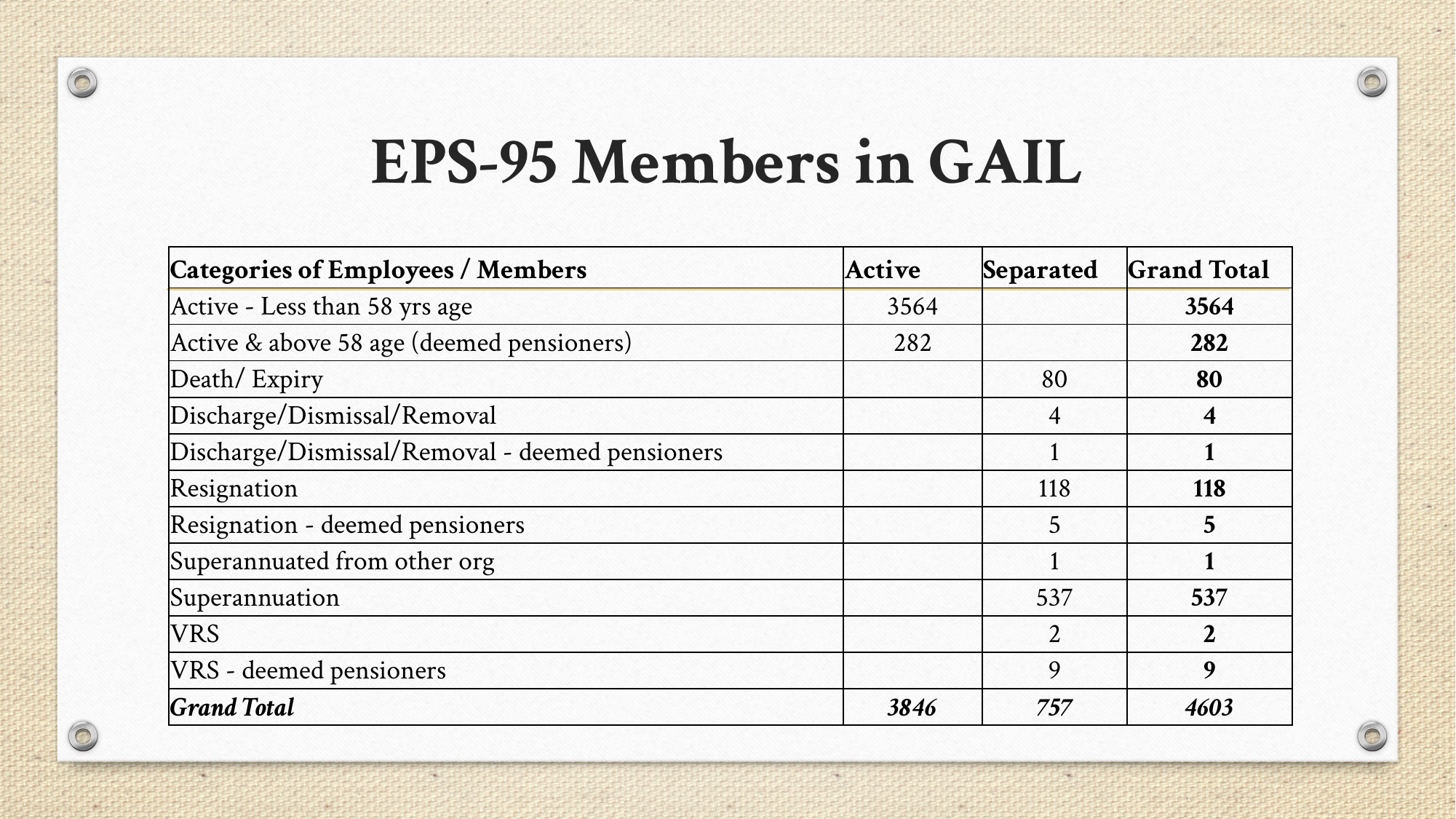

# EPS-95 Members in GAIL
| Categories of Employees / Members | Active | Separated | Grand Total |
| --- | --- | --- | --- |
| Active - Less than 58 yrs age | 3564 |  | 3564 |
| Active & above 58 age (deemed pensioners) | 282 |  | 282 |
| Death/ Expiry |  | 80 | 80 |
| Discharge/Dismissal/Removal |  | 4 | 4 |
| Discharge/Dismissal/Removal - deemed pensioners |  | 1 | 1 |
| Resignation |  | 118 | 118 |
| Resignation - deemed pensioners |  | 5 | 5 |
| Superannuated from other org |  | 1 | 1 |
| Superannuation |  | 537 | 537 |
| VRS |  | 2 | 2 |
| VRS - deemed pensioners |  | 9 | 9 |
| Grand Total | 3846 | 757 | 4603 |